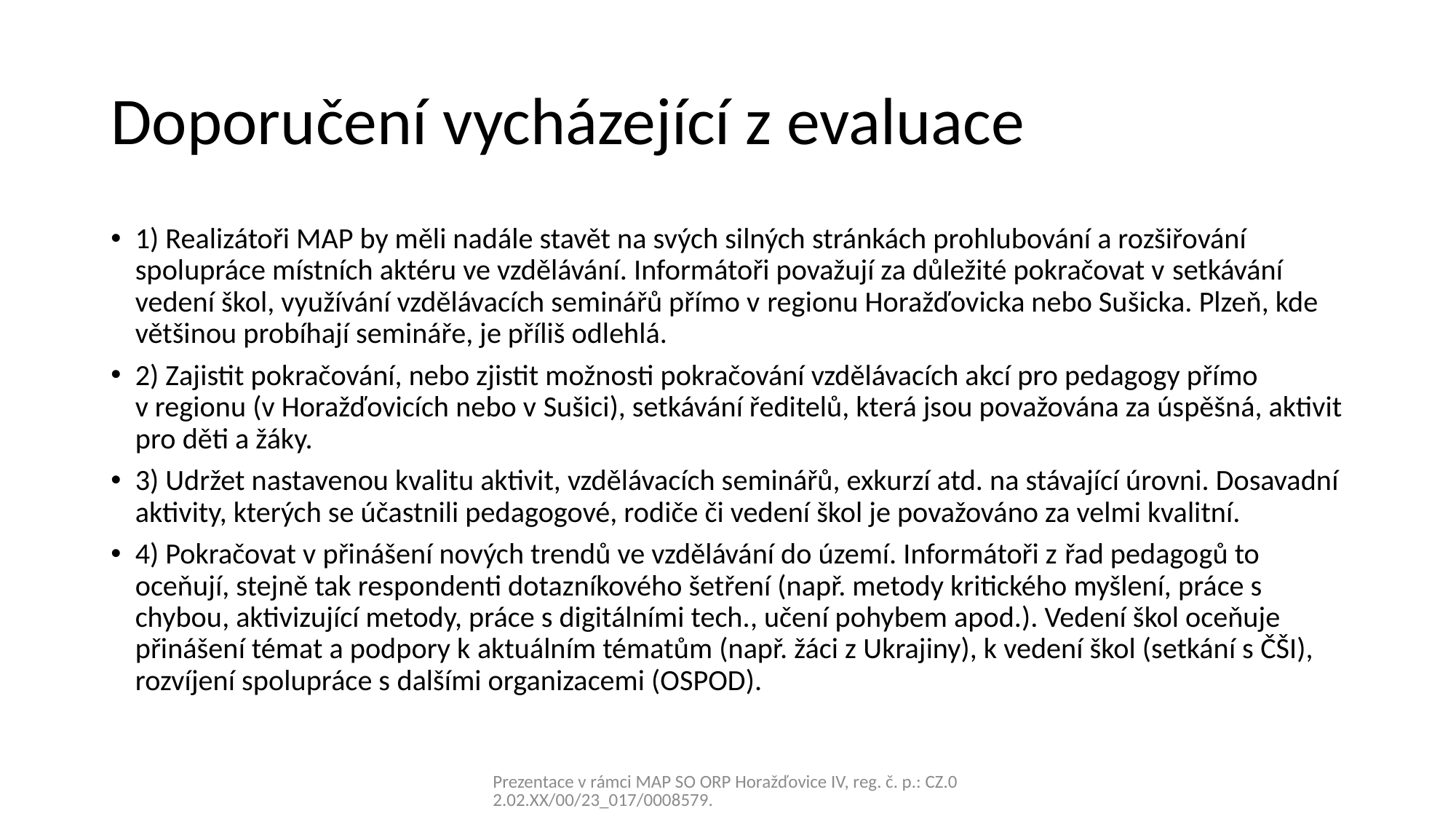

# Doporučení vycházející z evaluace
1) Realizátoři MAP by měli nadále stavět na svých silných stránkách prohlubování a rozšiřování spolupráce místních aktéru ve vzdělávání. Informátoři považují za důležité pokračovat v setkávání vedení škol, využívání vzdělávacích seminářů přímo v regionu Horažďovicka nebo Sušicka. Plzeň, kde většinou probíhají semináře, je příliš odlehlá.
2) Zajistit pokračování, nebo zjistit možnosti pokračování vzdělávacích akcí pro pedagogy přímo v regionu (v Horažďovicích nebo v Sušici), setkávání ředitelů, která jsou považována za úspěšná, aktivit pro děti a žáky.
3) Udržet nastavenou kvalitu aktivit, vzdělávacích seminářů, exkurzí atd. na stávající úrovni. Dosavadní aktivity, kterých se účastnili pedagogové, rodiče či vedení škol je považováno za velmi kvalitní.
4) Pokračovat v přinášení nových trendů ve vzdělávání do území. Informátoři z řad pedagogů to oceňují, stejně tak respondenti dotazníkového šetření (např. metody kritického myšlení, práce s chybou, aktivizující metody, práce s digitálními tech., učení pohybem apod.). Vedení škol oceňuje přinášení témat a podpory k aktuálním tématům (např. žáci z Ukrajiny), k vedení škol (setkání s ČŠI), rozvíjení spolupráce s dalšími organizacemi (OSPOD).

Prezentace v rámci MAP SO ORP Horažďovice IV, reg. č. p.: CZ.02.02.XX/00/23_017/0008579.